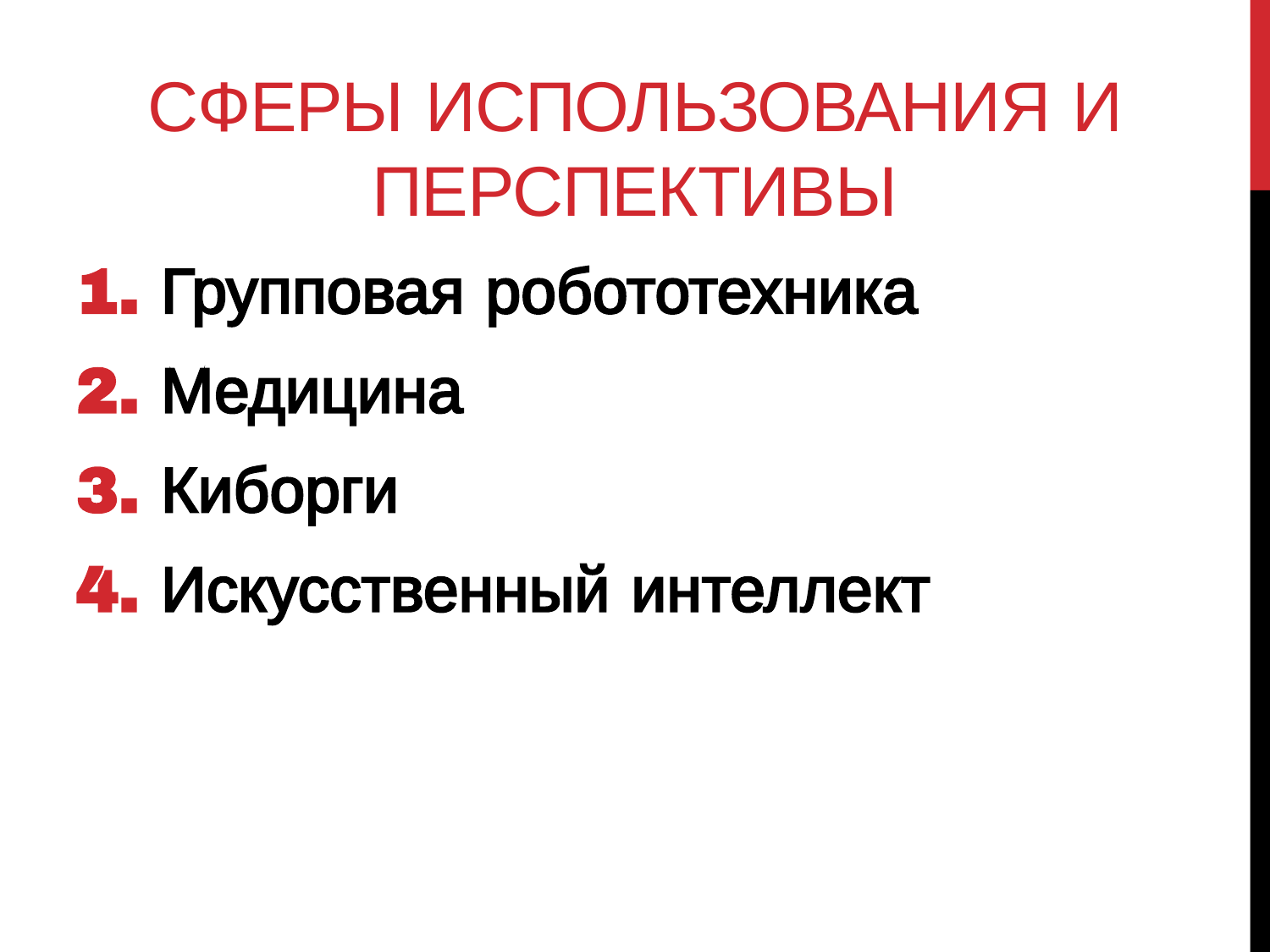

# Сферы использования и перспективы
1. Групповая робототехника
2. Медицина
3. Киборги
4. Искусственный интеллект